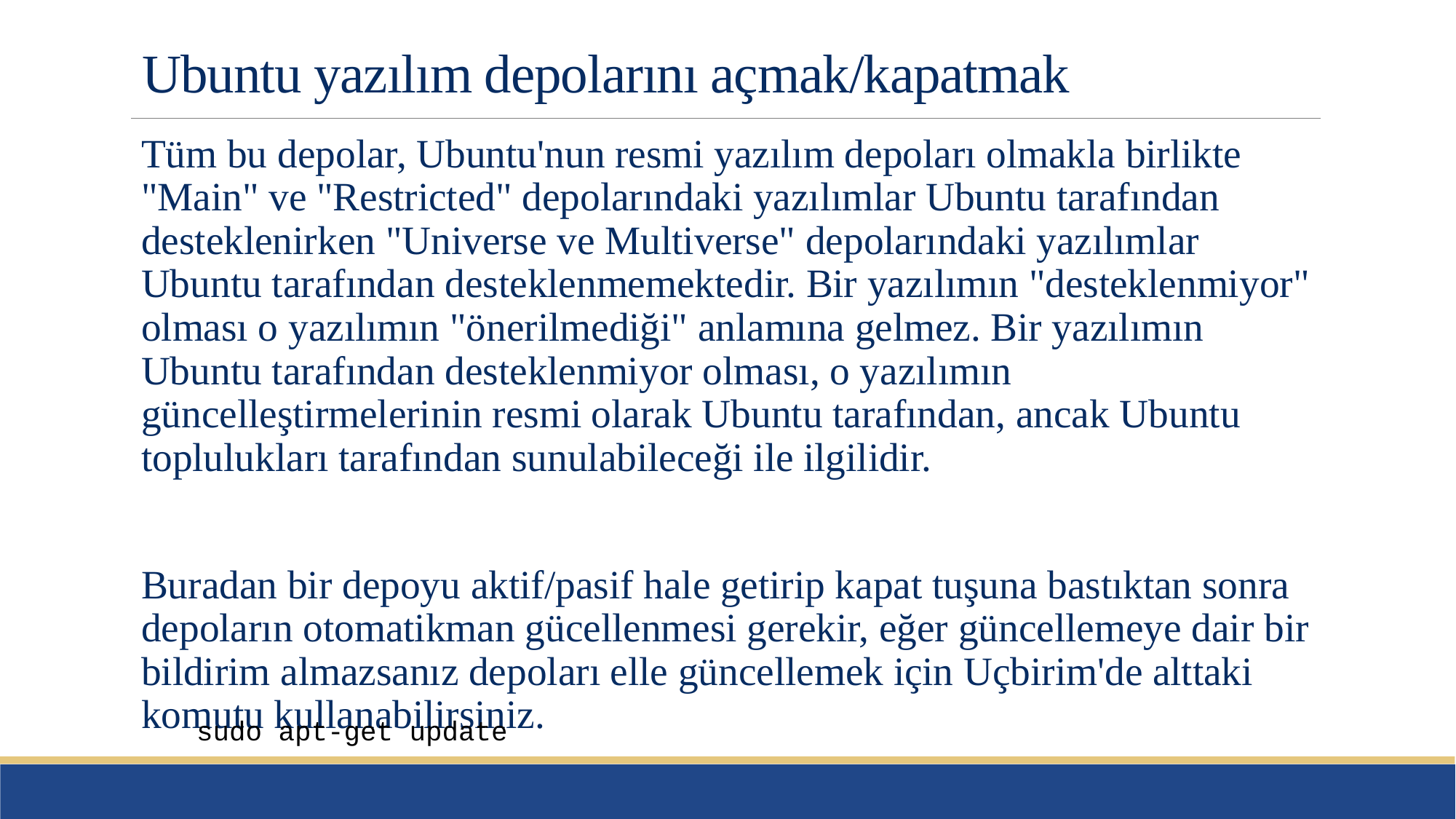

# Ubuntu yazılım depolarını açmak/kapatmak
Tüm bu depolar, Ubuntu'nun resmi yazılım depoları olmakla birlikte "Main" ve "Restricted" depolarındaki yazılımlar Ubuntu tarafından desteklenirken "Universe ve Multiverse" depolarındaki yazılımlar Ubuntu tarafından desteklenmemektedir. Bir yazılımın "desteklenmiyor" olması o yazılımın "önerilmediği" anlamına gelmez. Bir yazılımın Ubuntu tarafından desteklenmiyor olması, o yazılımın güncelleştirmelerinin resmi olarak Ubuntu tarafından, ancak Ubuntu toplulukları tarafından sunulabileceği ile ilgilidir.

Buradan bir depoyu aktif/pasif hale getirip kapat tuşuna bastıktan sonra depoların otomatikman gücellenmesi gerekir, eğer güncellemeye dair bir bildirim almazsanız depoları elle güncellemek için Uçbirim'de alttaki komutu kullanabilirsiniz.
sudo apt-get update